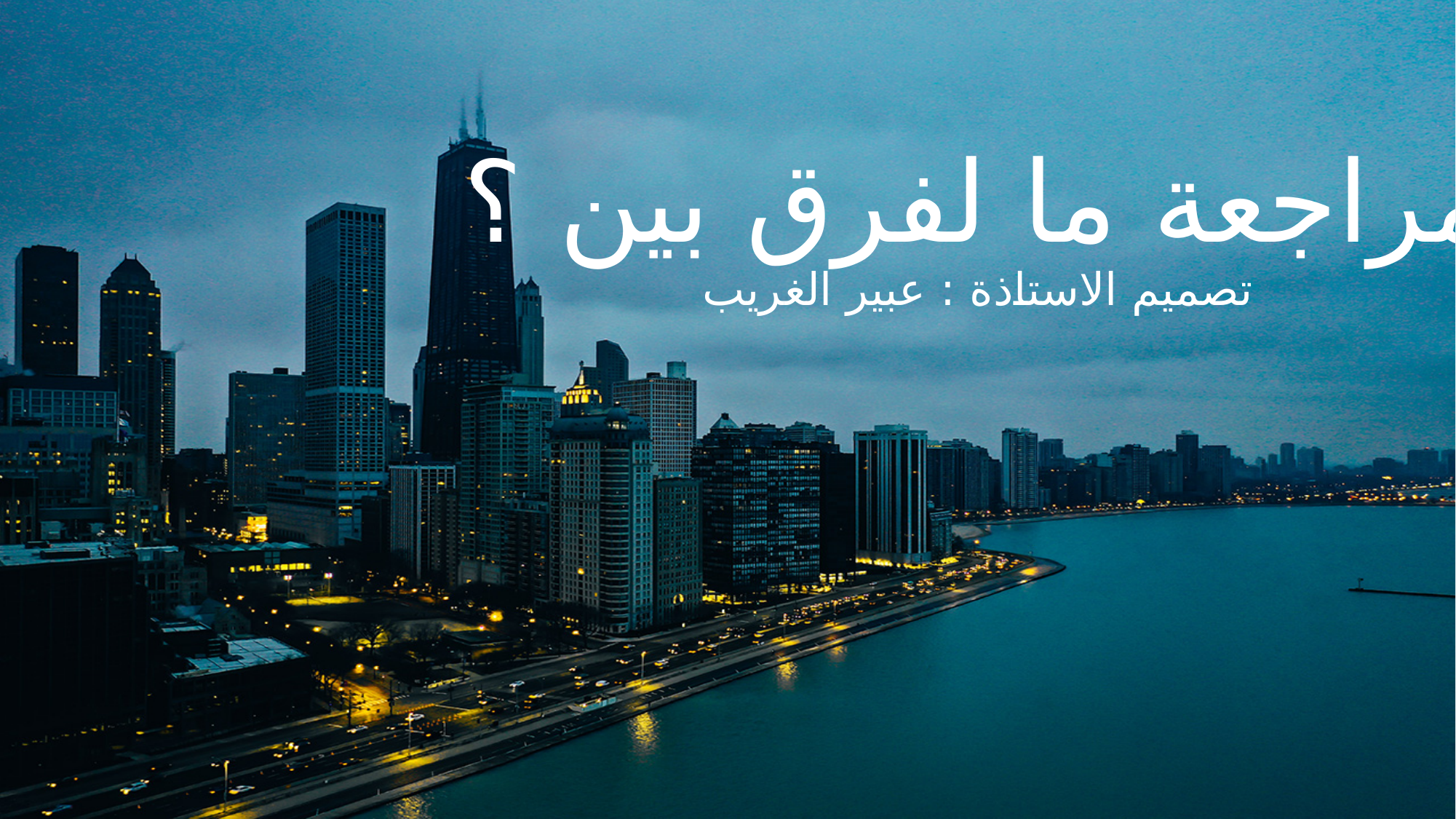

# مراجعة ما لفرق بين ؟ تصميم الاستاذة : عبير الغريب